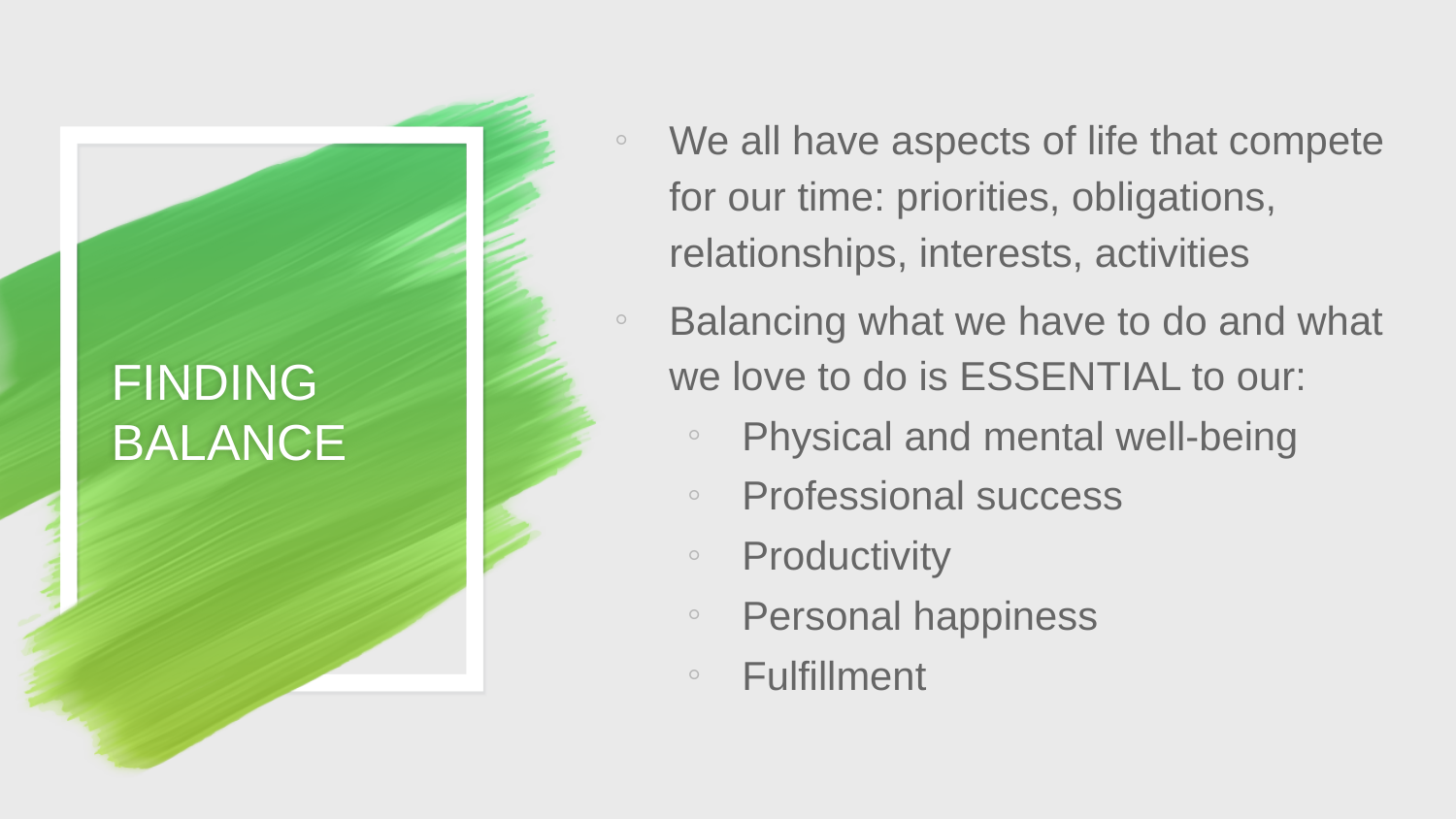

We all have aspects of life that compete for our time: priorities, obligations, relationships, interests, activities
Balancing what we have to do and what we love to do is ESSENTIAL to our:
Physical and mental well-being
Professional success
Productivity
Personal happiness
Fulfillment
# FINDING BALANCE